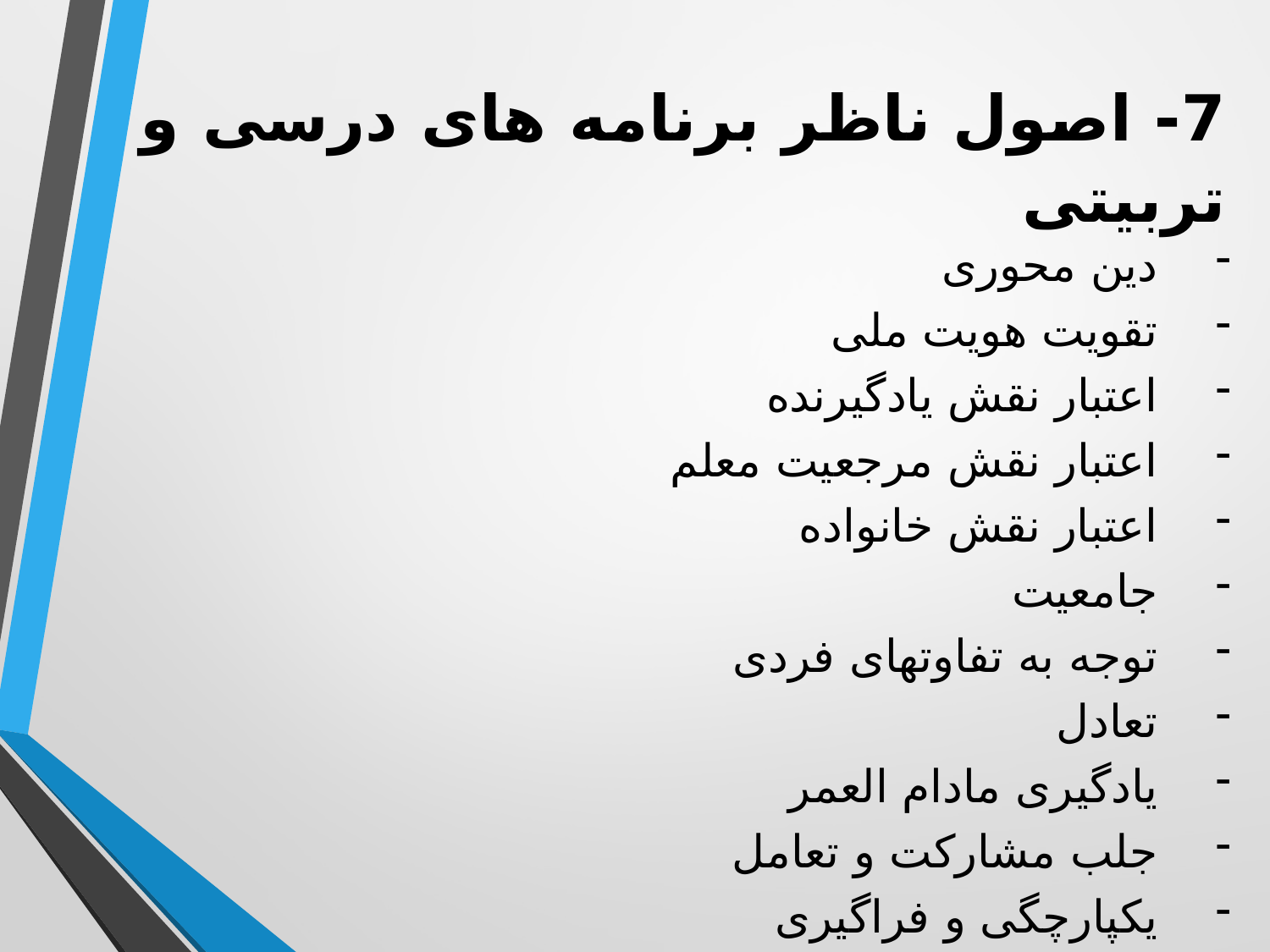

7- اصول ناظر برنامه های درسی و تربیتی
دین محوری
تقویت هویت ملی
اعتبار نقش یادگیرنده
اعتبار نقش مرجعیت معلم
اعتبار نقش خانواده
جامعیت
توجه به تفاوتهای فردی
تعادل
یادگیری مادام العمر
جلب مشارکت و تعامل
یکپارچگی و فراگیری